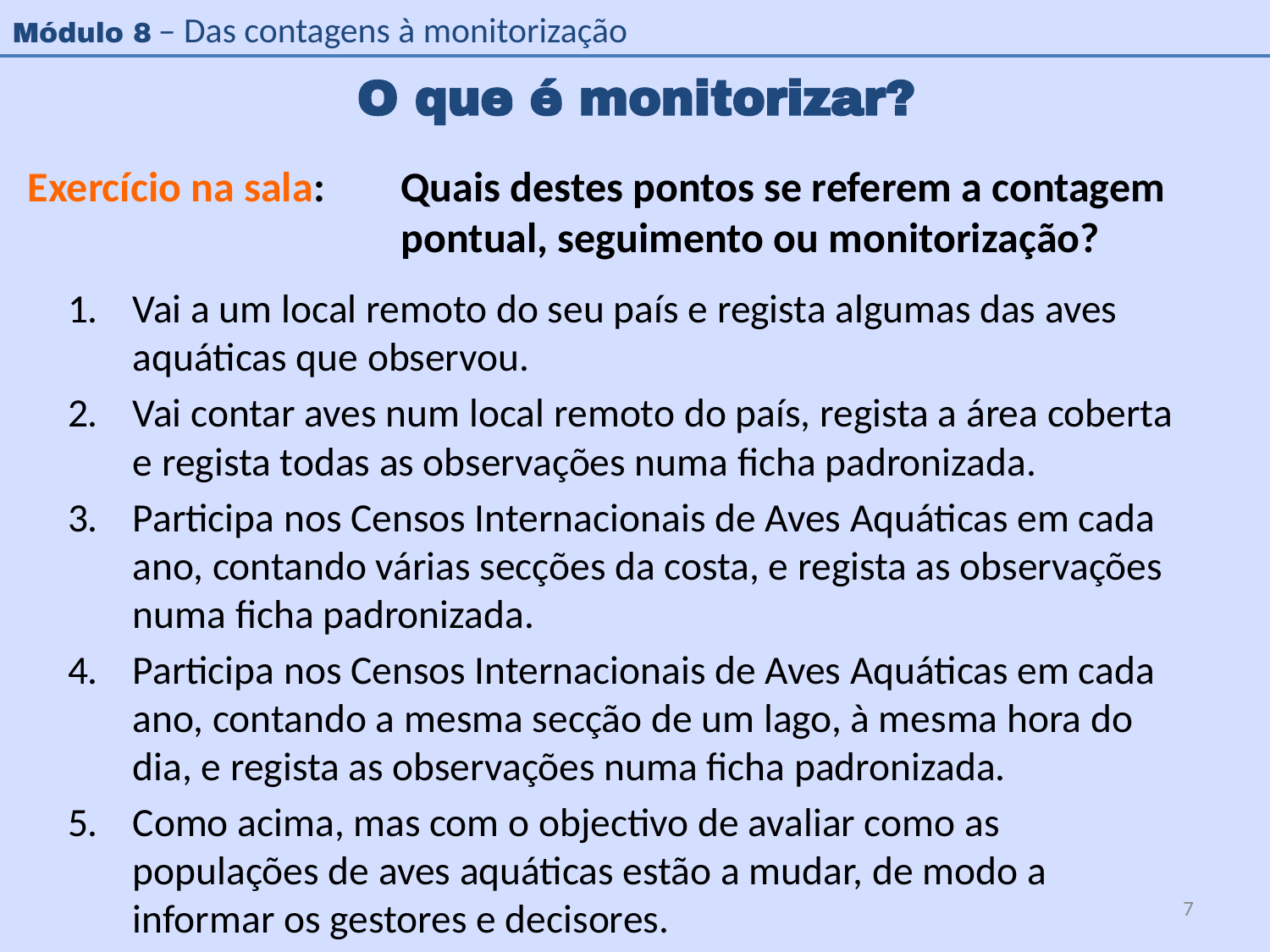

O que é monitorizar?
# Exercício na sala: 	Quais destes pontos se referem a contagem pontual, seguimento ou monitorização?
Vai a um local remoto do seu país e regista algumas das aves aquáticas que observou.
Vai contar aves num local remoto do país, regista a área coberta e regista todas as observações numa ficha padronizada.
Participa nos Censos Internacionais de Aves Aquáticas em cada ano, contando várias secções da costa, e regista as observações numa ficha padronizada.
Participa nos Censos Internacionais de Aves Aquáticas em cada ano, contando a mesma secção de um lago, à mesma hora do dia, e regista as observações numa ficha padronizada.
Como acima, mas com o objectivo de avaliar como as populações de aves aquáticas estão a mudar, de modo a informar os gestores e decisores.
7